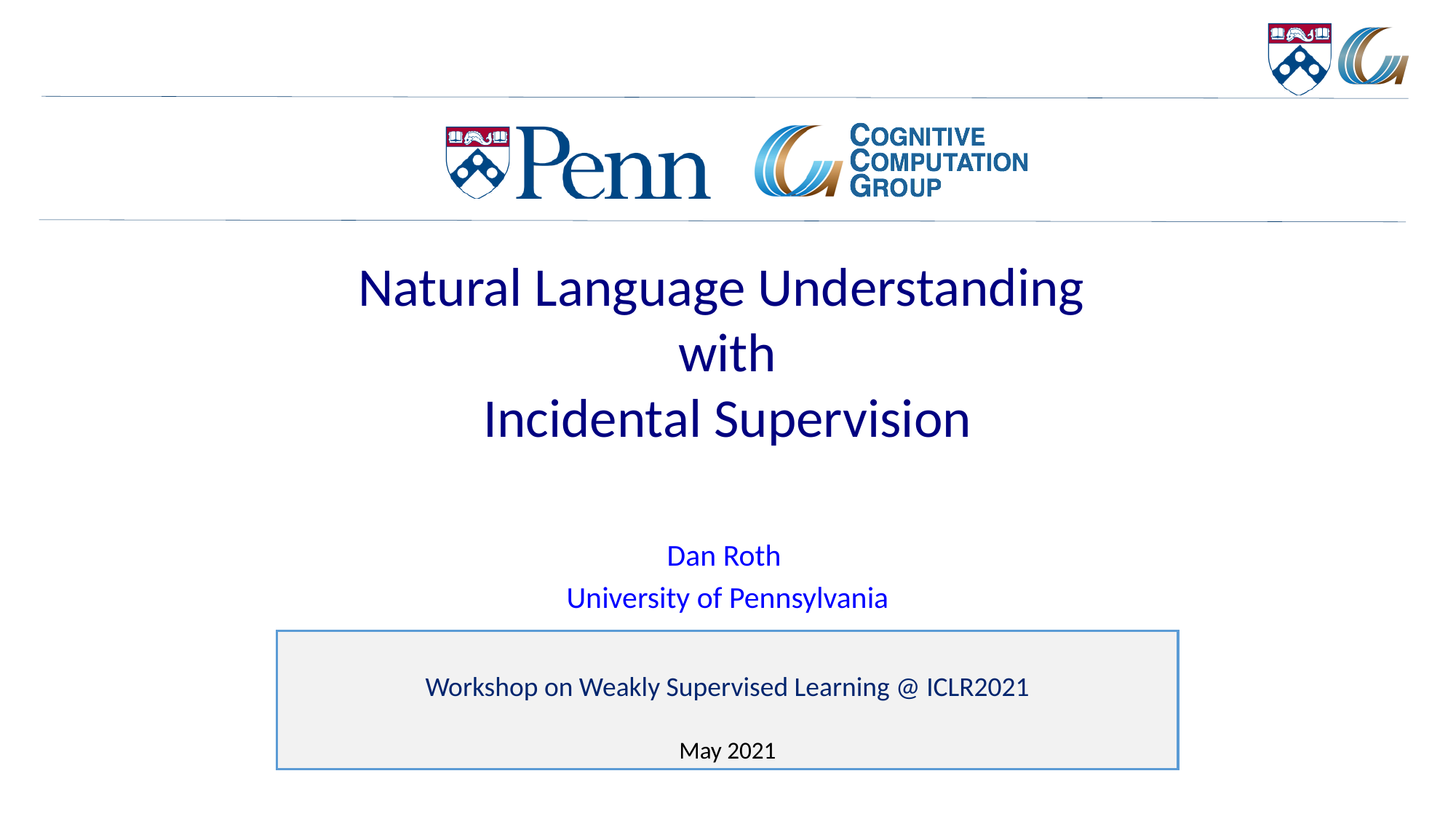

# Natural Language Understanding with Incidental Supervision
Dan Roth
University of Pennsylvania

Workshop on Weakly Supervised Learning @ ICLR2021

May 2021